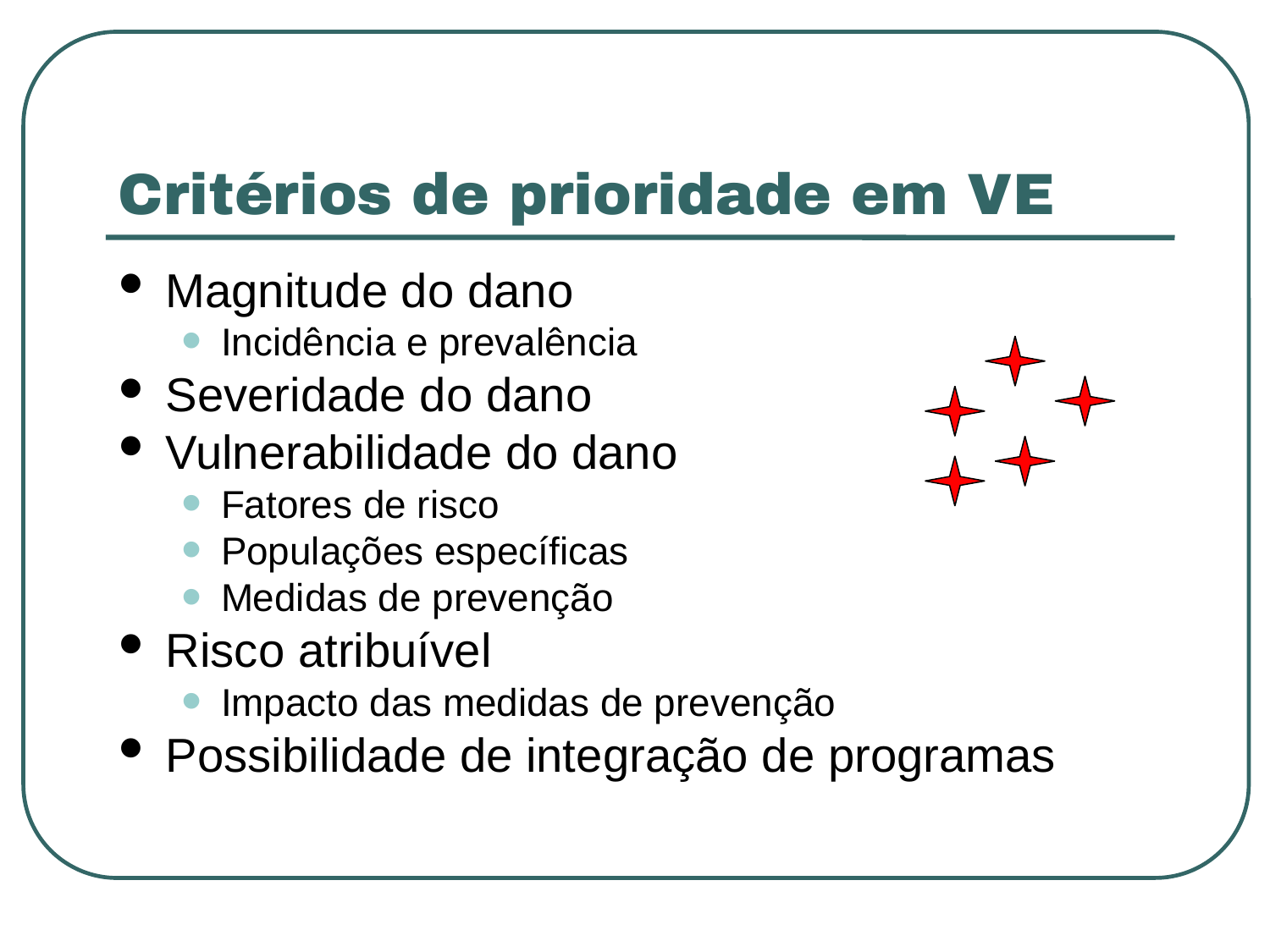

Critérios de prioridade em VE
Magnitude do dano
Incidência e prevalência
Severidade do dano
Vulnerabilidade do dano
Fatores de risco
Populações específicas
Medidas de prevenção
Risco atribuível
Impacto das medidas de prevenção
Possibilidade de integração de programas